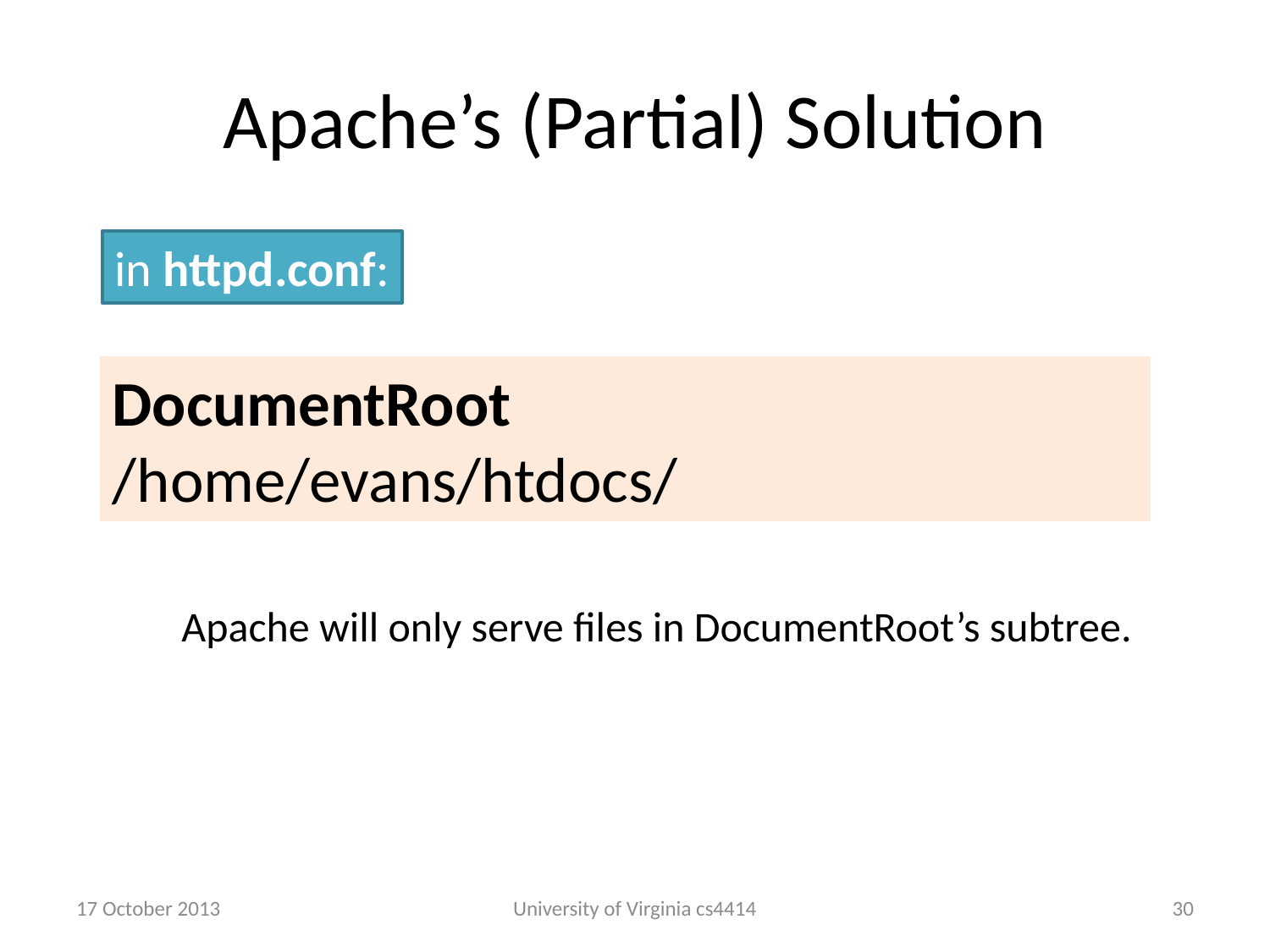

# Apache’s (Partial) Solution
in httpd.conf:
DocumentRoot 	/home/evans/htdocs/
Apache will only serve files in DocumentRoot’s subtree.
17 October 2013
University of Virginia cs4414
30